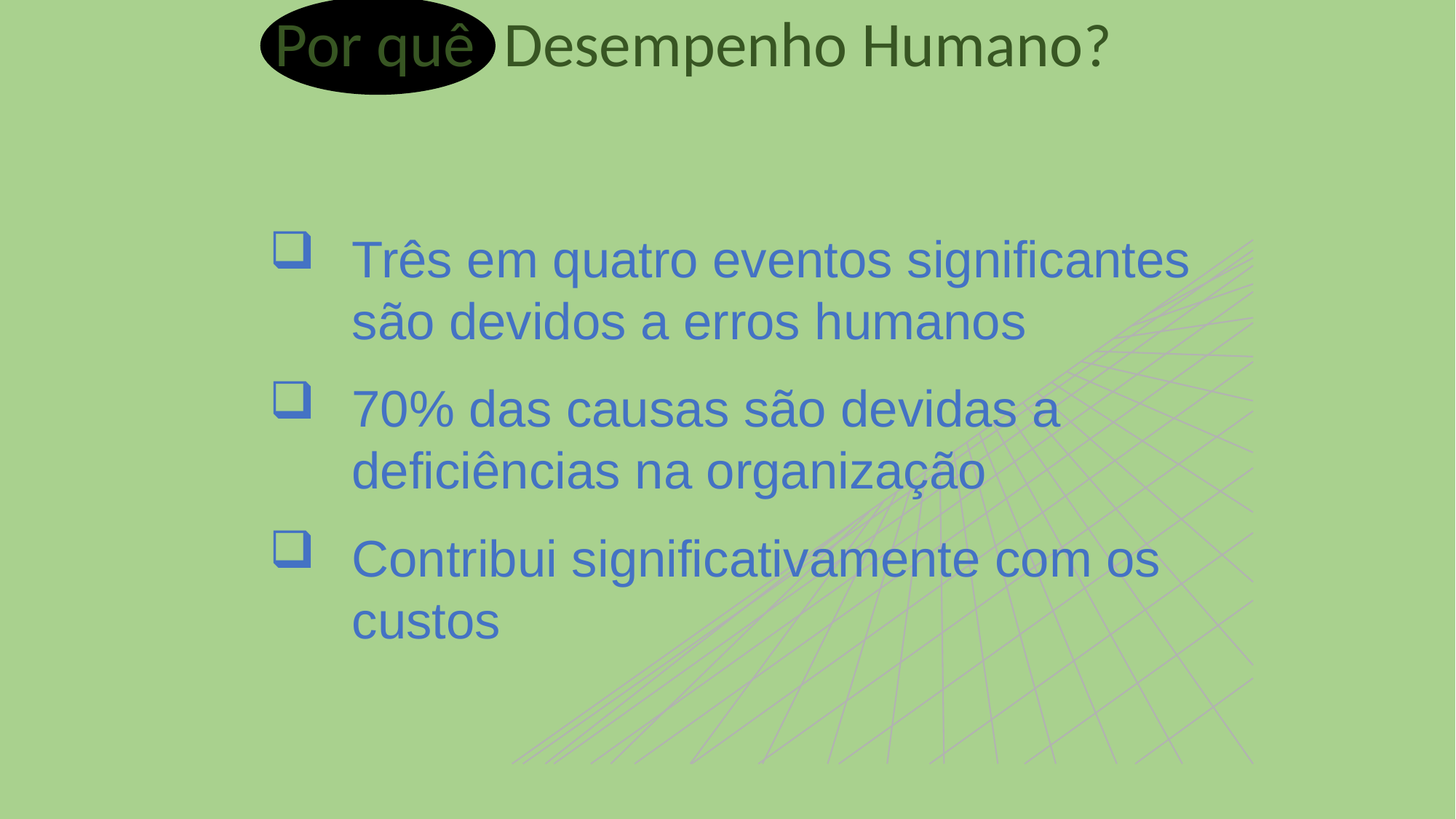

# Por quê  Desempenho Humano?
Três em quatro eventos significantes são devidos a erros humanos
70% das causas são devidas a deficiências na organização
Contribui significativamente com os custos